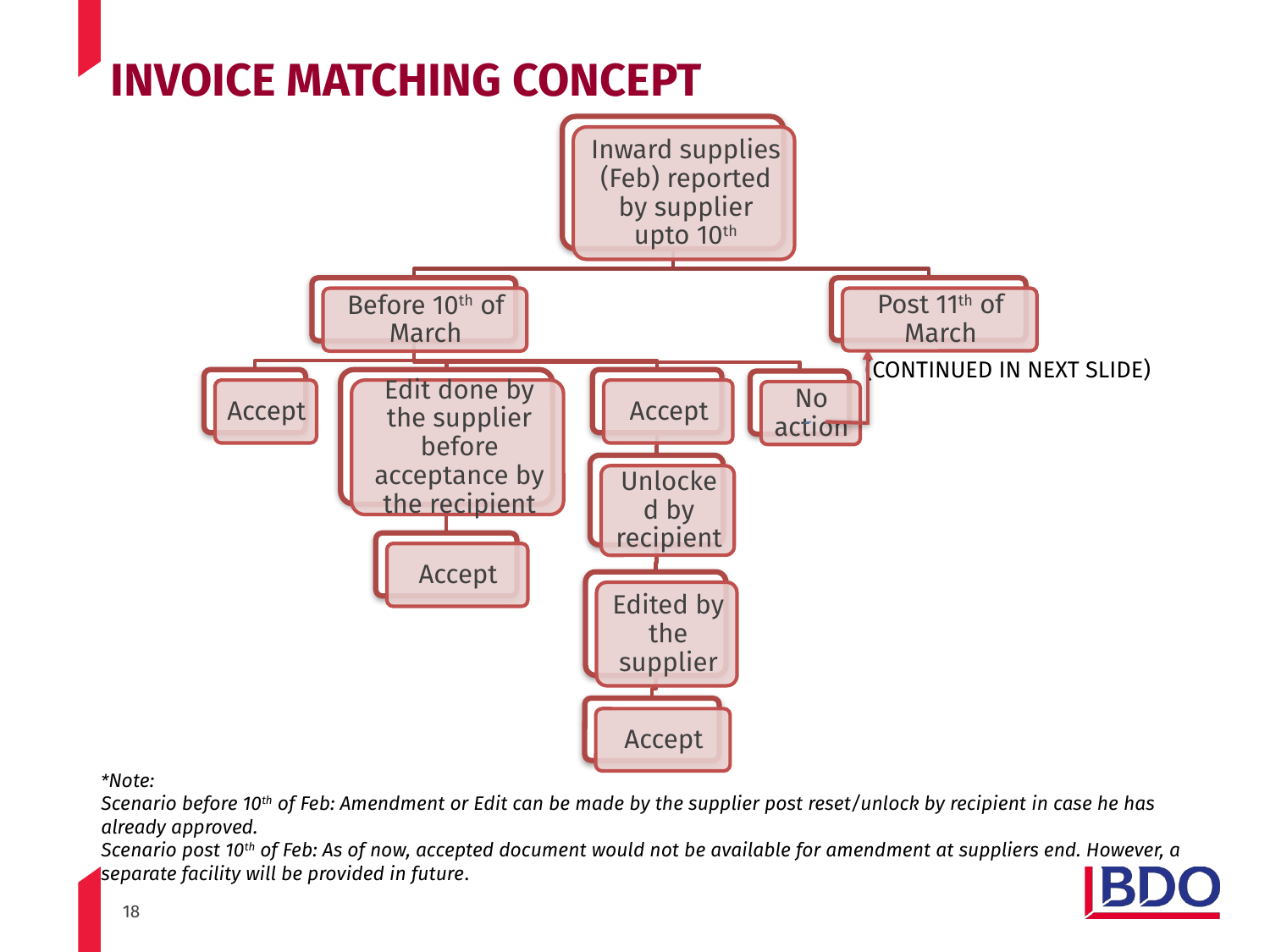

# INVOICE MATCHING CONCEPT
Inward supplies (Feb) reported by supplier upto 10th
Before 10th of March
Accept
Edit done by the supplier before acceptance by the recipient
Accept
Accept
Unlocked by recipient
Edited by the supplier
Accept
No action
Post 11th of March
(CONTINUED IN NEXT SLIDE)

*Note:
Scenario before 10th of Feb: Amendment or Edit can be made by the supplier post reset/unlock by recipient in case he has already approved.
Scenario post 10th of Feb: As of now, accepted document would not be available for amendment at suppliers end. However, a separate facility will be provided in future.
18